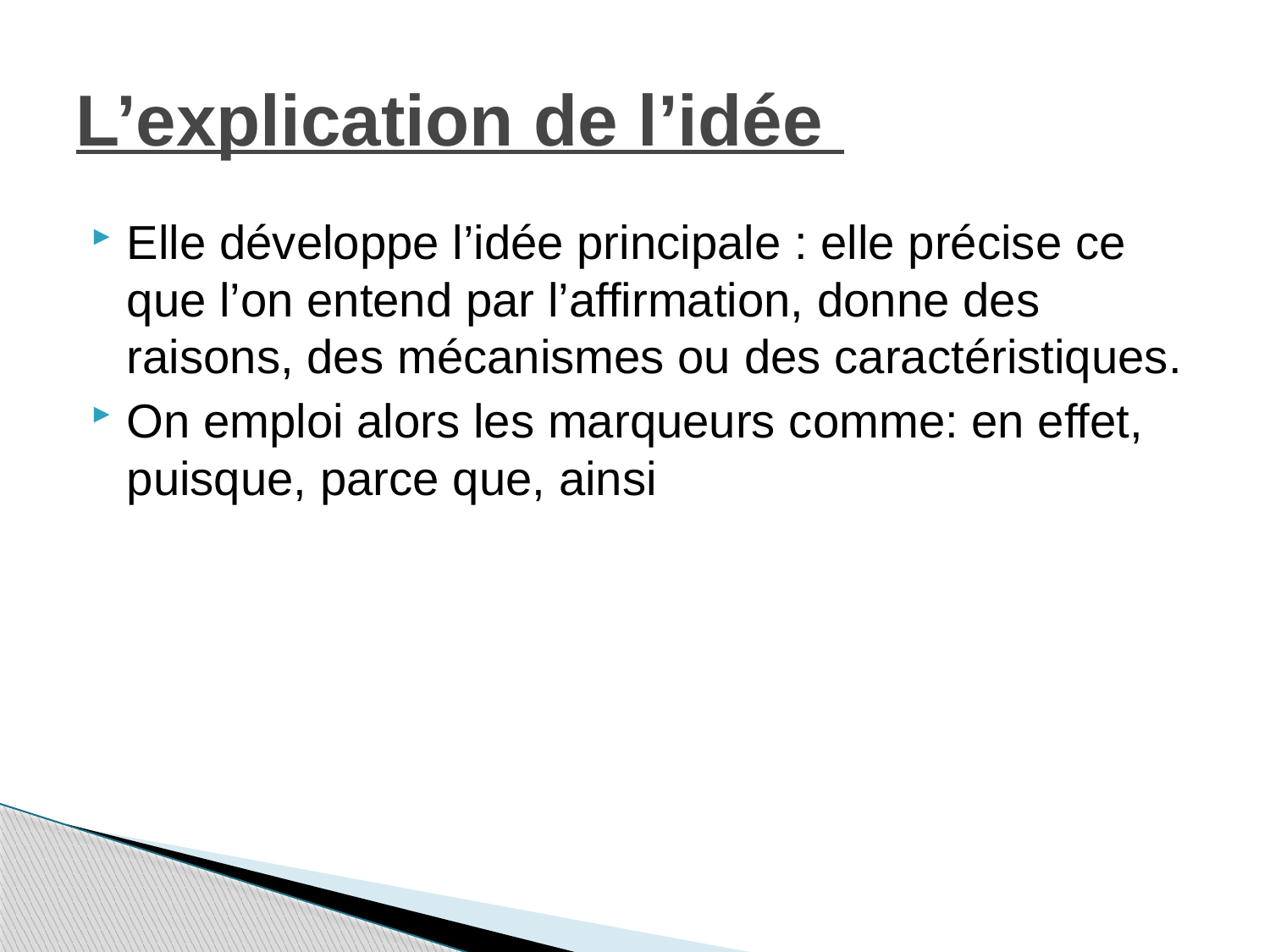

# L’explication de l’idée
Elle développe l’idée principale : elle précise ce que l’on entend par l’affirmation, donne des raisons, des mécanismes ou des caractéristiques.
On emploi alors les marqueurs comme: en effet, puisque, parce que, ainsi